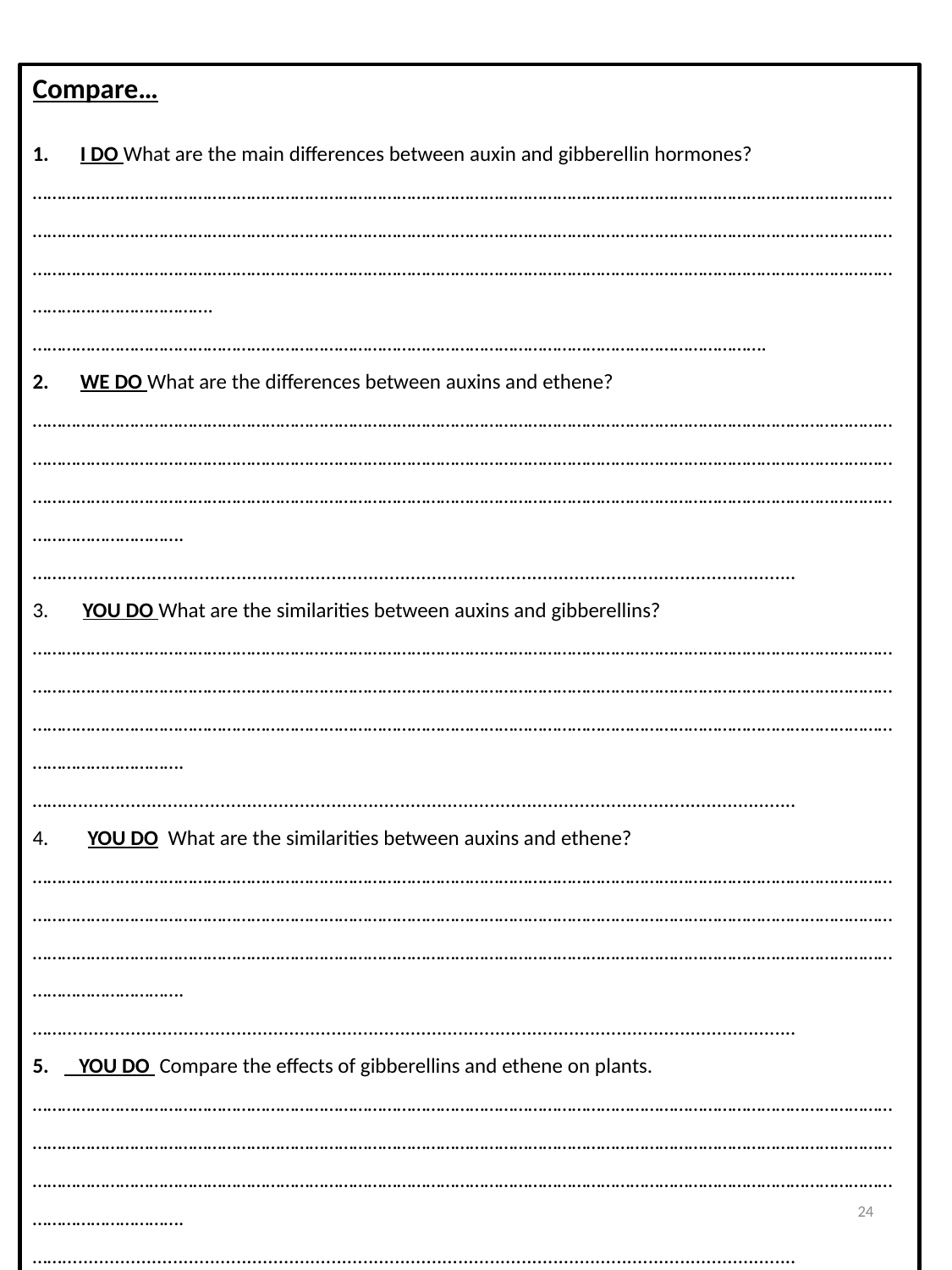

Compare…

I DO What are the main differences between auxin and gibberellin hormones?
……………………………………………………………………………………………………………………………………………………………………………………………………………………………………………………………………………………………………………………………………………………………………………………………………………………………………………………………………………………………………………………….…………………………………………………………………………………………………………………………………….
WE DO What are the differences between auxins and ethene?
………………………………………………………………………………………………………………………………………………………………………………………………………………………………………………………………………………………………………………………………………………………………………………………………………………………………………………………………………………………………………………….……...........................................................................................................................................
3.       YOU DO What are the similarities between auxins and gibberellins?
………………………………………………………………………………………………………………………………………………………………………………………………………………………………………………………………………………………………………………………………………………………………………………………………………………………………………………………………………………………………………………….……...........................................................................................................................................
4.        YOU DO  What are the similarities between auxins and ethene?
………………………………………………………………………………………………………………………………………………………………………………………………………………………………………………………………………………………………………………………………………………………………………………………………………………………………………………………………………………………………………………….……...........................................................................................................................................
   YOU DO  Compare the effects of gibberellins and ethene on plants.
………………………………………………………………………………………………………………………………………………………………………………………………………………………………………………………………………………………………………………………………………………………………………………………………………………………………………………………………………………………………………………….……...........................................................................................................................................

24